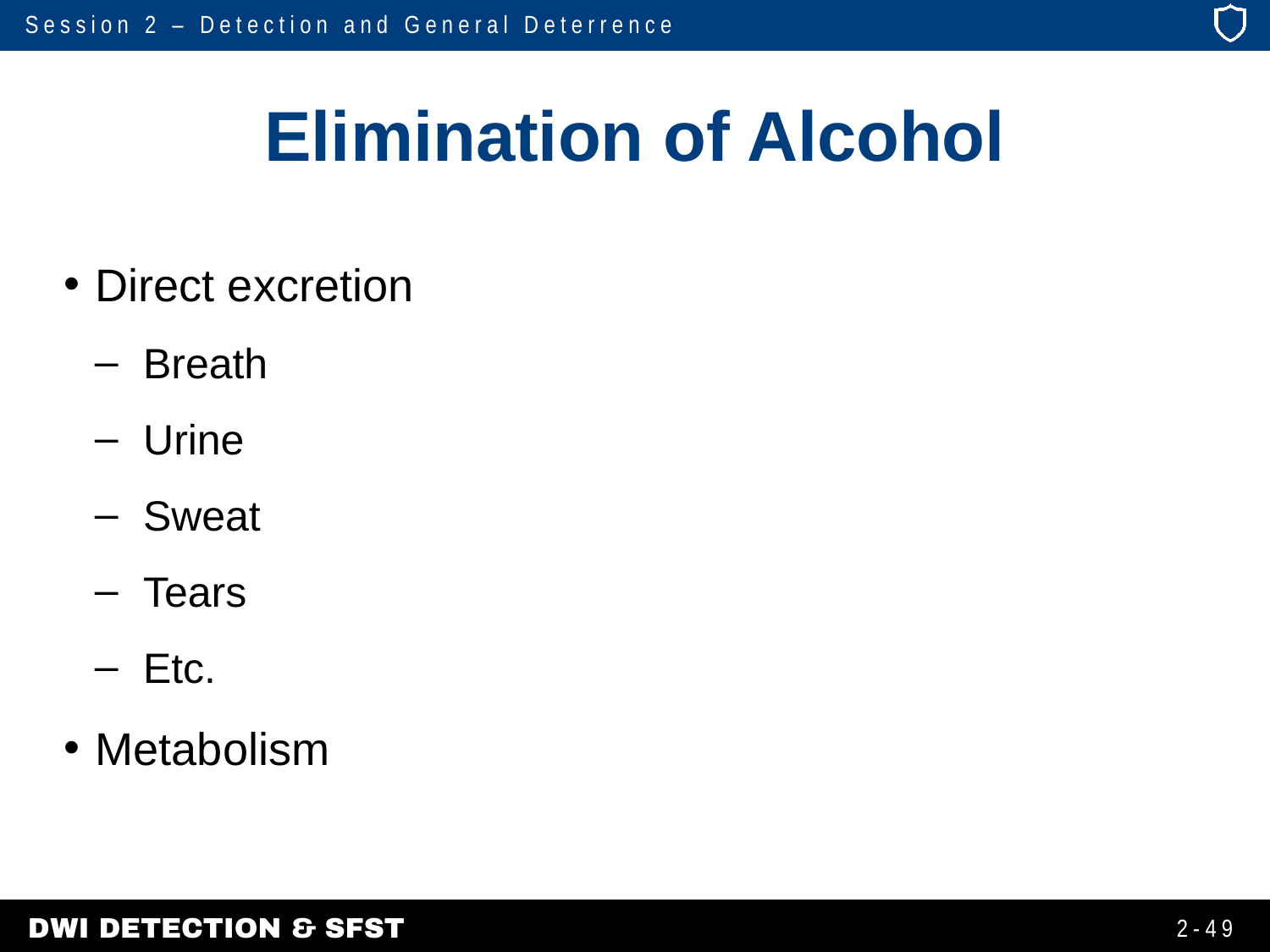

# Elimination of Alcohol
Direct excretion
Breath
Urine
Sweat
Tears
Etc.
Metabolism
2-49